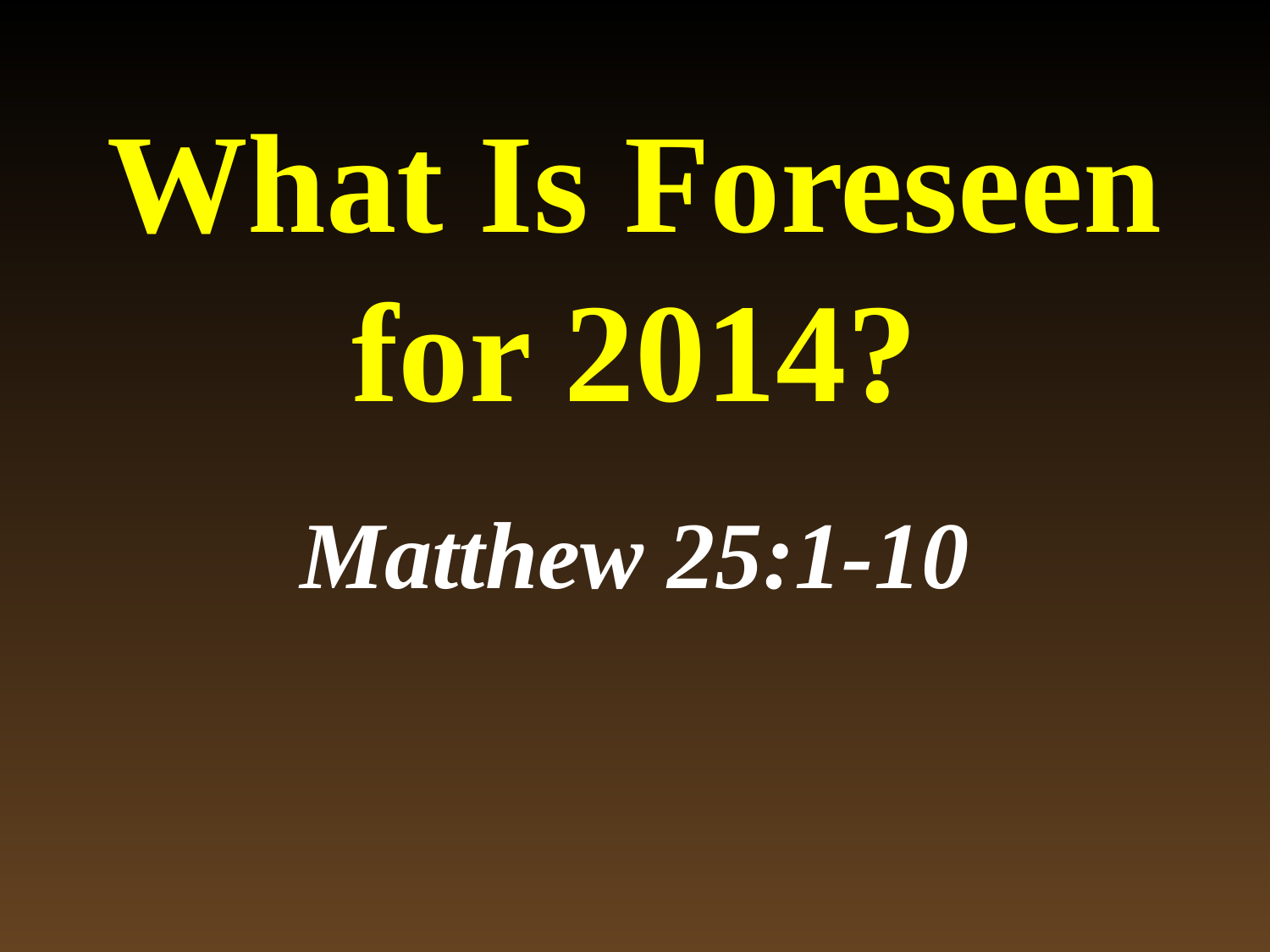

# What Is Foreseen for 2014?
Matthew 25:1-10